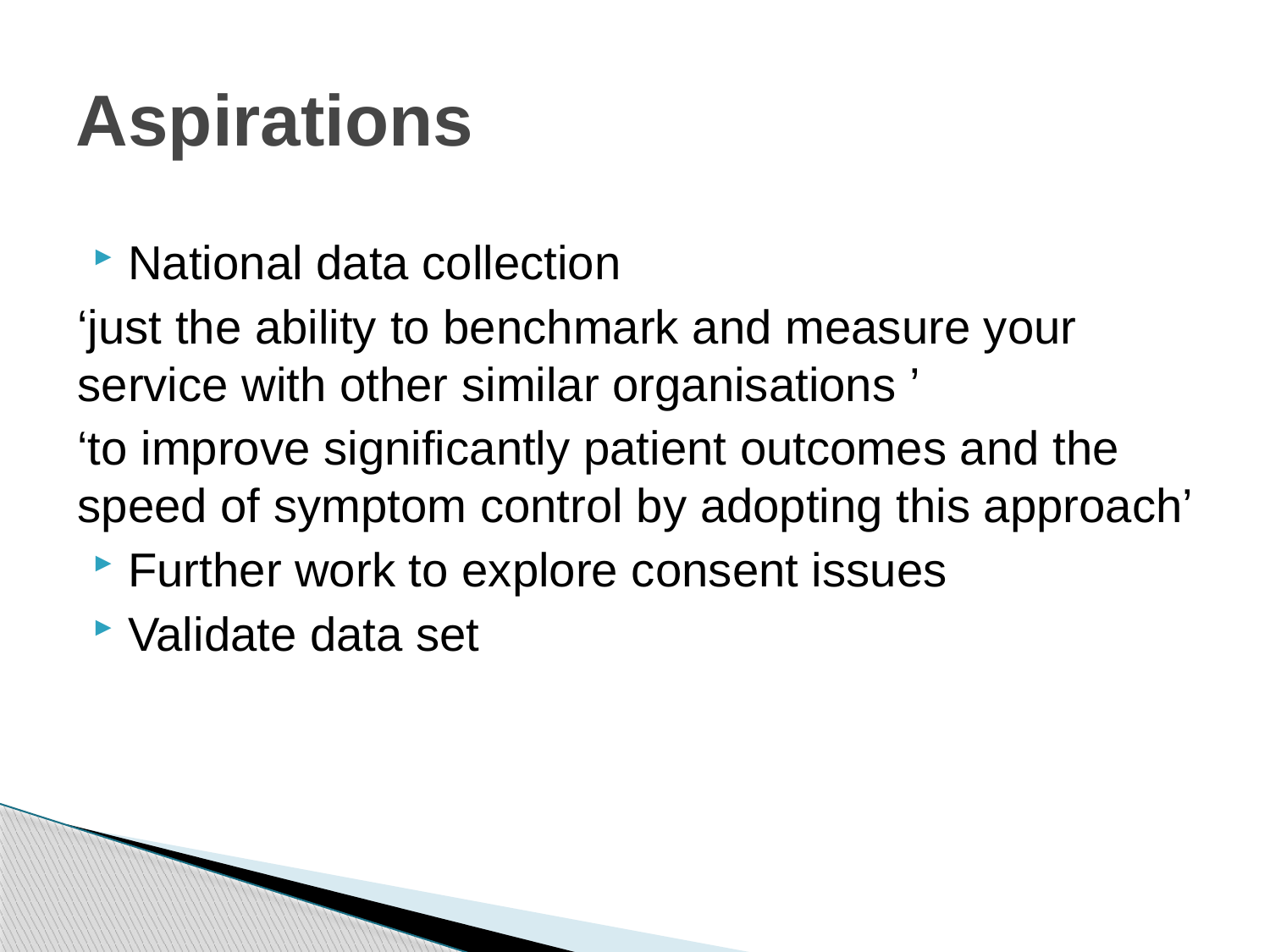

# Aspirations
National data collection
‘just the ability to benchmark and measure your service with other similar organisations ’
‘to improve significantly patient outcomes and the speed of symptom control by adopting this approach’
Further work to explore consent issues
Validate data set